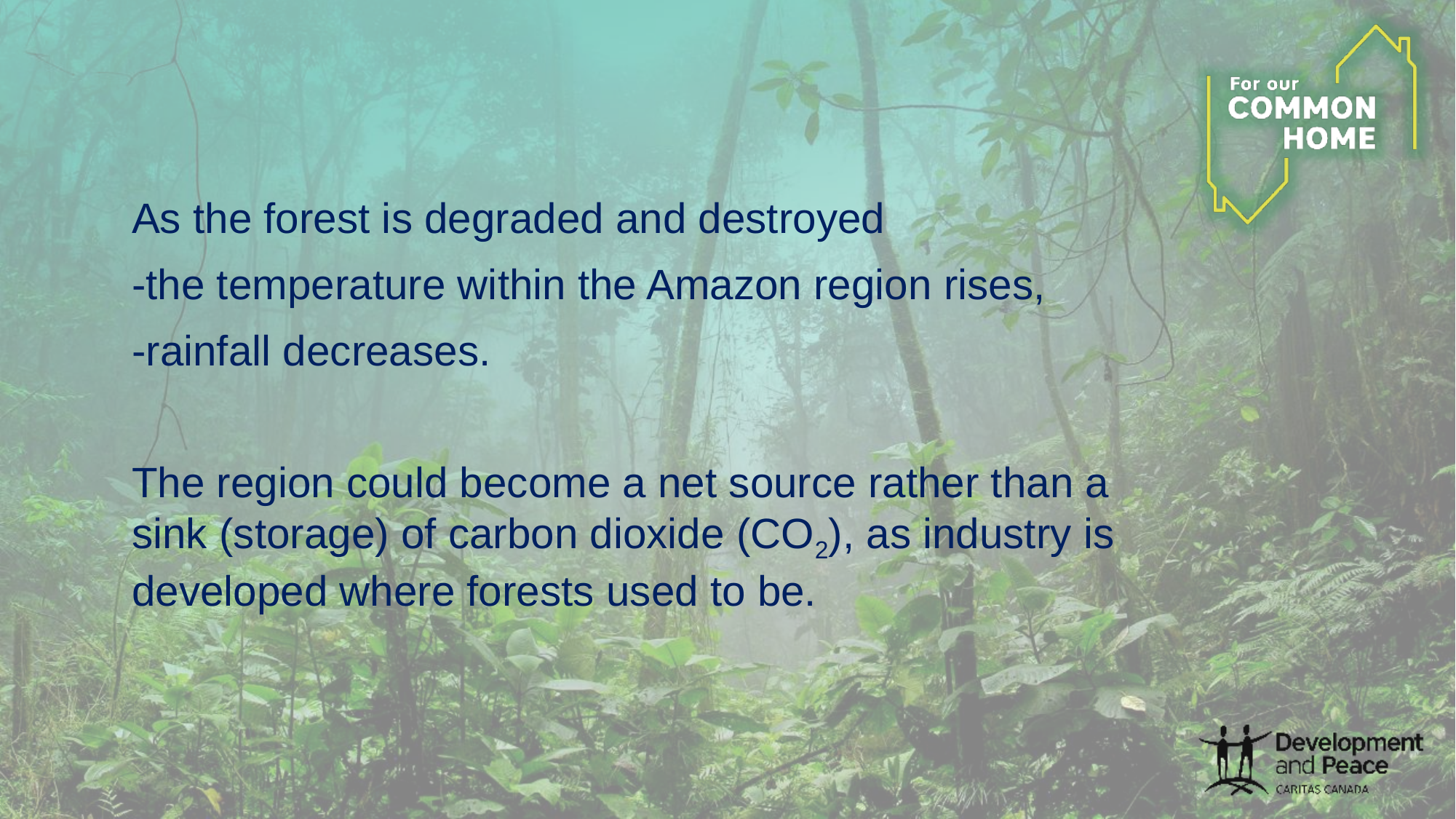

As the forest is degraded and destroyed
-the temperature within the Amazon region rises,
-rainfall decreases.

The region could become a net source rather than a sink (storage) of carbon dioxide (CO2), as industry is developed where forests used to be.